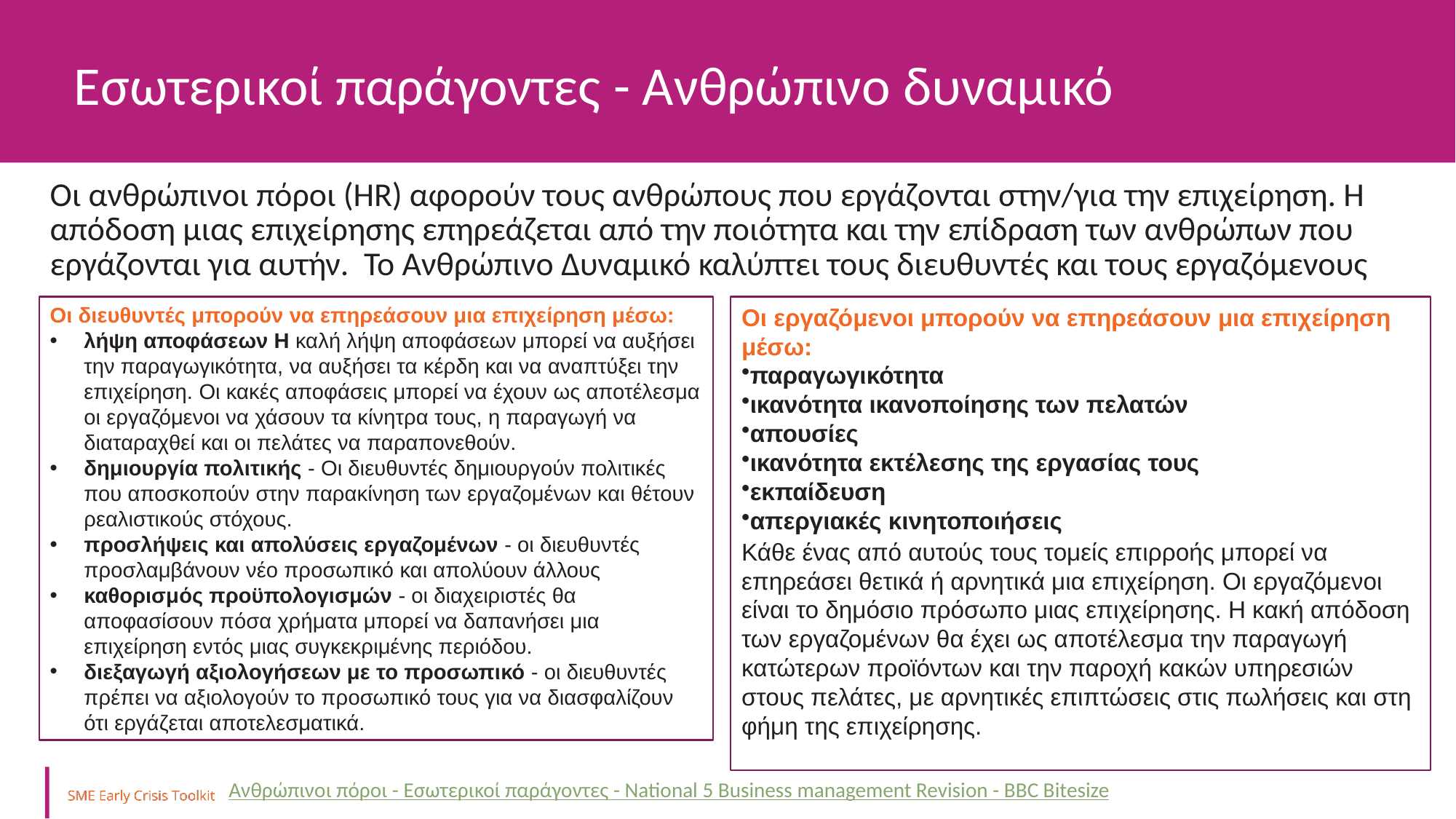

Εσωτερικοί παράγοντες - Ανθρώπινο δυναμικό
Οι ανθρώπινοι πόροι (HR) αφορούν τους ανθρώπους που εργάζονται στην/για την επιχείρηση. Η απόδοση μιας επιχείρησης επηρεάζεται από την ποιότητα και την επίδραση των ανθρώπων που εργάζονται για αυτήν.  Το Ανθρώπινο Δυναμικό καλύπτει τους διευθυντές και τους εργαζόμενους

Οι διευθυντές μπορούν να επηρεάσουν μια επιχείρηση μέσω:
λήψη αποφάσεων Η καλή λήψη αποφάσεων μπορεί να αυξήσει την παραγωγικότητα, να αυξήσει τα κέρδη και να αναπτύξει την επιχείρηση. Οι κακές αποφάσεις μπορεί να έχουν ως αποτέλεσμα οι εργαζόμενοι να χάσουν τα κίνητρα τους, η παραγωγή να διαταραχθεί και οι πελάτες να παραπονεθούν.
δημιουργία πολιτικής - Οι διευθυντές δημιουργούν πολιτικές που αποσκοπούν στην παρακίνηση των εργαζομένων και θέτουν ρεαλιστικούς στόχους.
προσλήψεις και απολύσεις εργαζομένων - οι διευθυντές προσλαμβάνουν νέο προσωπικό και απολύουν άλλους
καθορισμός προϋπολογισμών - οι διαχειριστές θα αποφασίσουν πόσα χρήματα μπορεί να δαπανήσει μια επιχείρηση εντός μιας συγκεκριμένης περιόδου.
διεξαγωγή αξιολογήσεων με το προσωπικό - οι διευθυντές πρέπει να αξιολογούν το προσωπικό τους για να διασφαλίζουν ότι εργάζεται αποτελεσματικά.
Οι εργαζόμενοι μπορούν να επηρεάσουν μια επιχείρηση μέσω:
παραγωγικότητα
ικανότητα ικανοποίησης των πελατών
απουσίες
ικανότητα εκτέλεσης της εργασίας τους
εκπαίδευση
απεργιακές κινητοποιήσεις

Κάθε ένας από αυτούς τους τομείς επιρροής μπορεί να επηρεάσει θετικά ή αρνητικά μια επιχείρηση. Οι εργαζόμενοι είναι το δημόσιο πρόσωπο μιας επιχείρησης. Η κακή απόδοση των εργαζομένων θα έχει ως αποτέλεσμα την παραγωγή κατώτερων προϊόντων και την παροχή κακών υπηρεσιών στους πελάτες, με αρνητικές επιπτώσεις στις πωλήσεις και στη φήμη της επιχείρησης.

Ανθρώπινοι πόροι - Εσωτερικοί παράγοντες - National 5 Business management Revision - BBC Bitesize